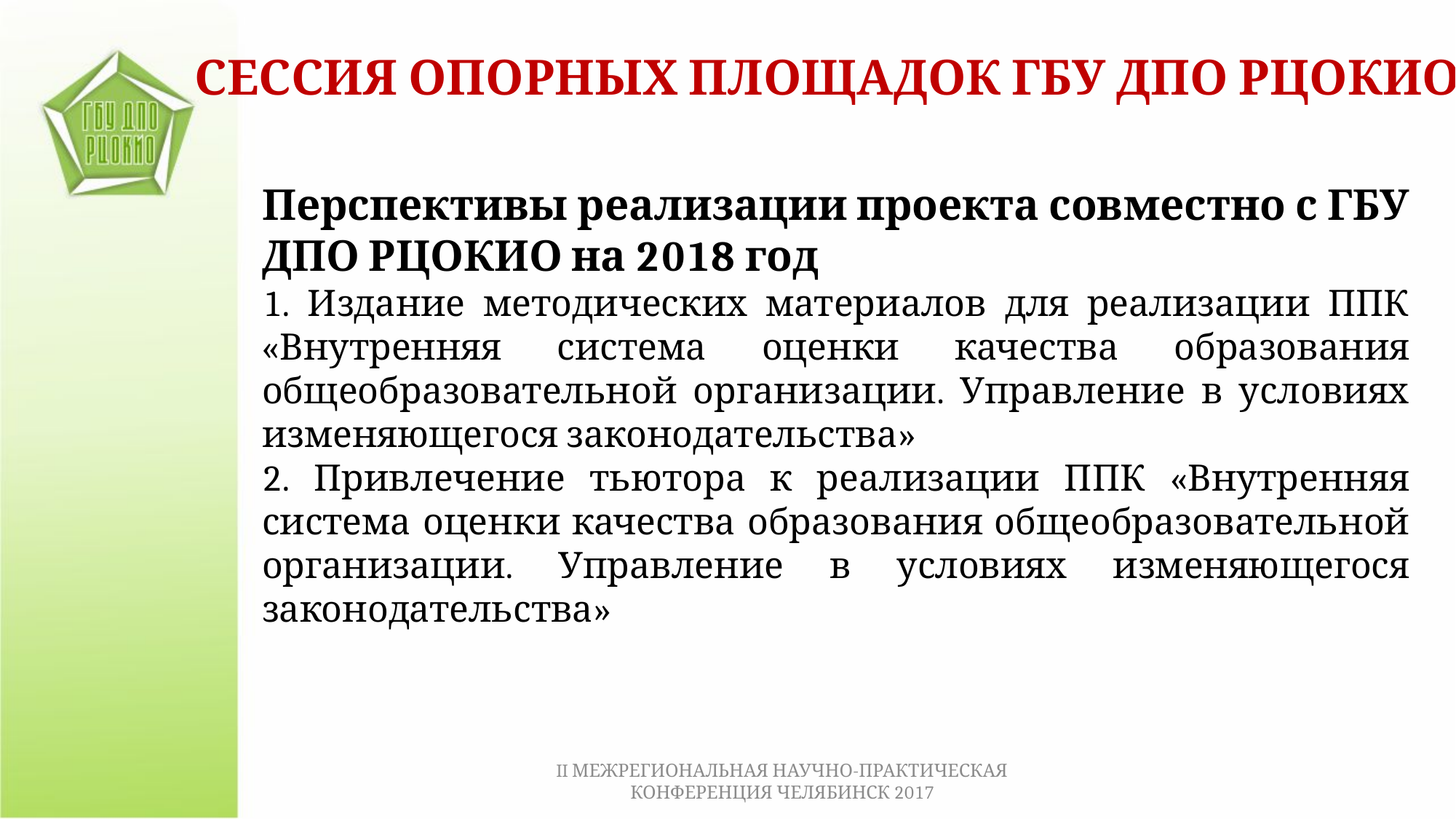

СЕССИЯ ОПОРНЫХ ПЛОЩАДОК ГБУ ДПО РЦОКИО
Перспективы реализации проекта совместно с ГБУ ДПО РЦОКИО на 2018 год
1. Издание методических материалов для реализации ППК «Внутренняя система оценки качества образования общеобразовательной организации. Управление в условиях изменяющегося законодательства»
2. Привлечение тьютора к реализации ППК «Внутренняя система оценки качества образования общеобразовательной организации. Управление в условиях изменяющегося законодательства»
II МЕЖРЕГИОНАЛЬНАЯ НАУЧНО-ПРАКТИЧЕСКАЯ КОНФЕРЕНЦИЯ ЧЕЛЯБИНСК 2017